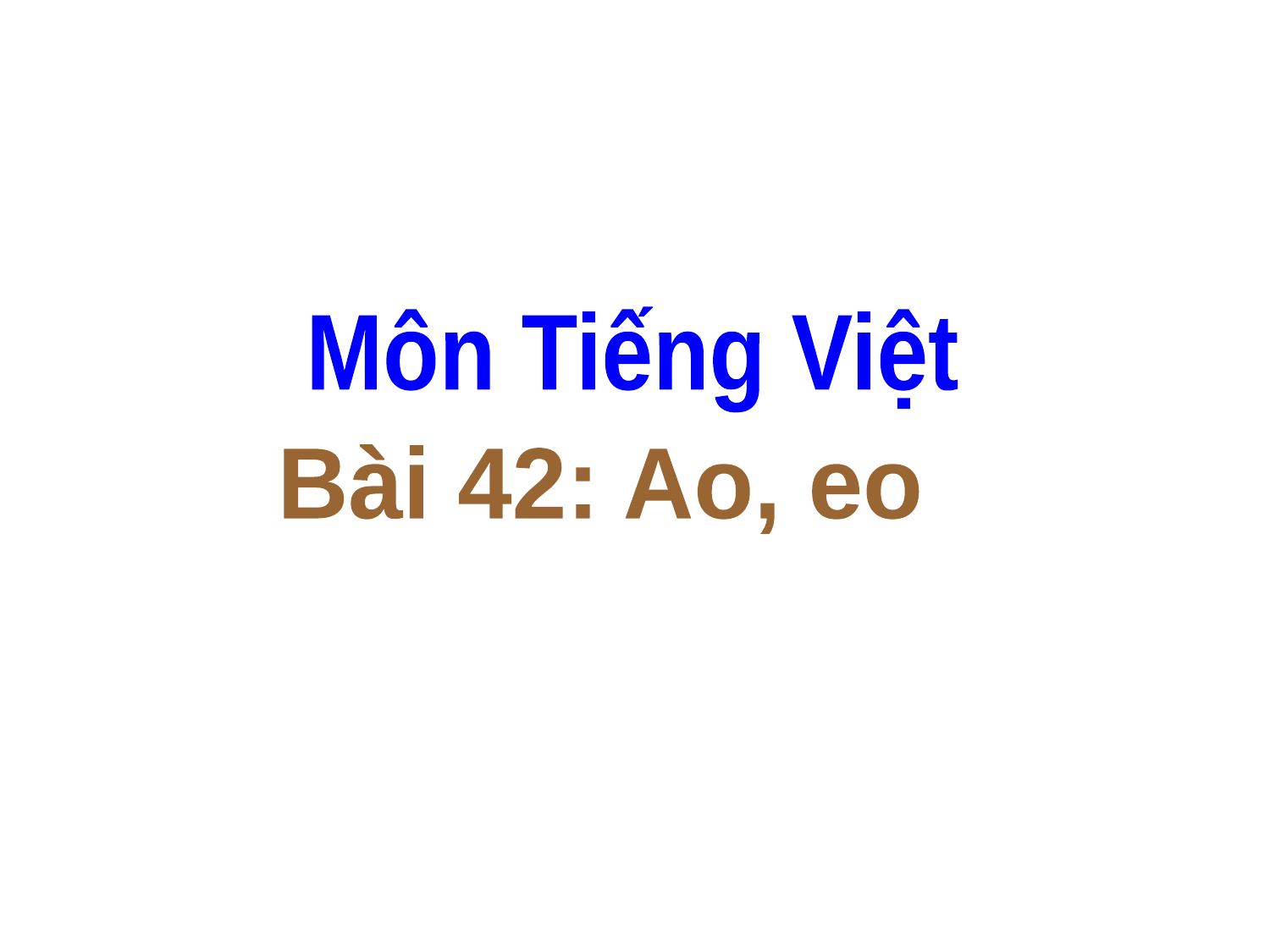

Môn Tiếng Việt
 Bài 42: Ao, eo